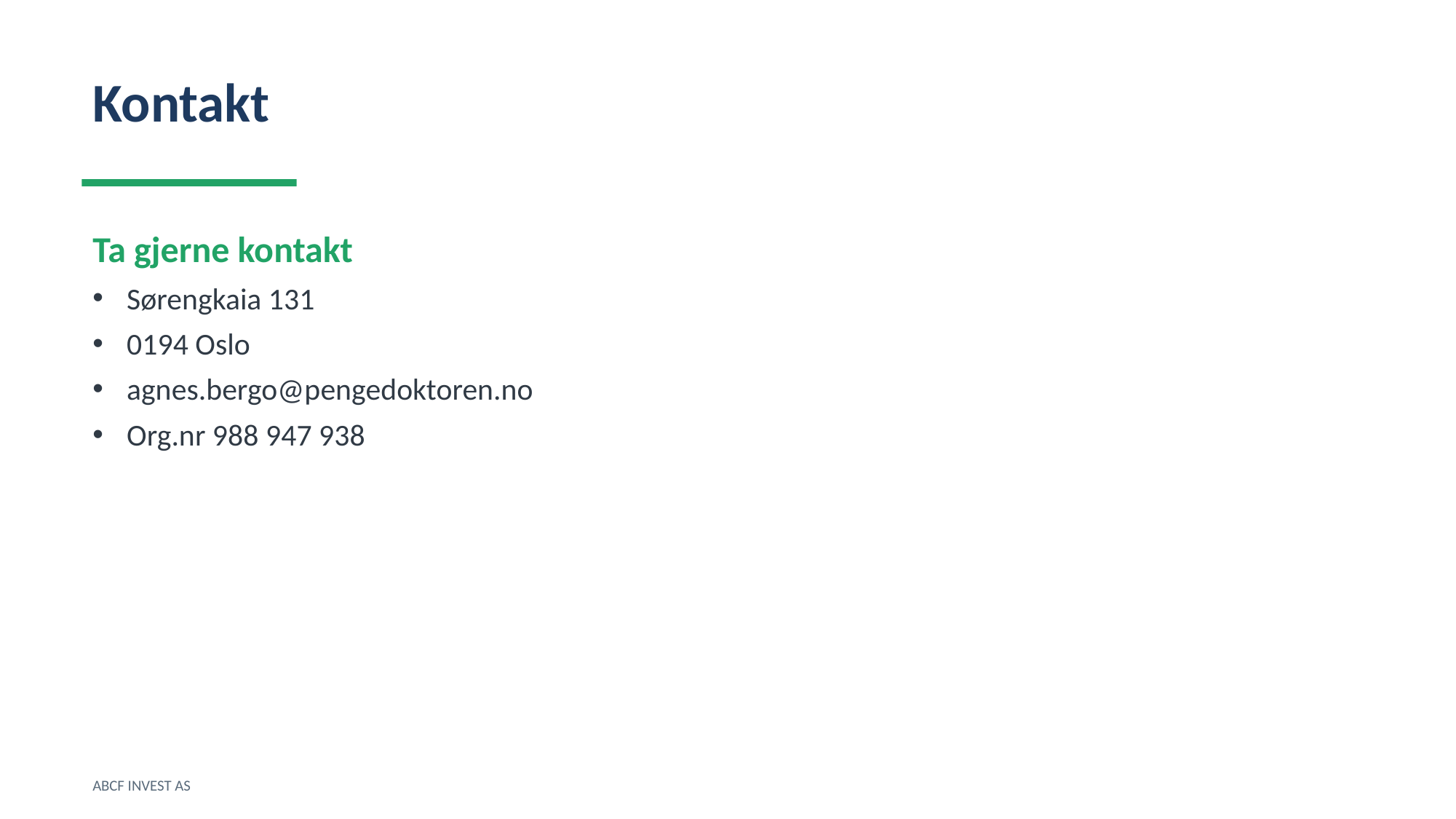

Kontakt

Ta gjerne kontakt
Sørengkaia 131
0194 Oslo
agnes.bergo@pengedoktoren.no
Org.nr 988 947 938
ABCF INVEST AS